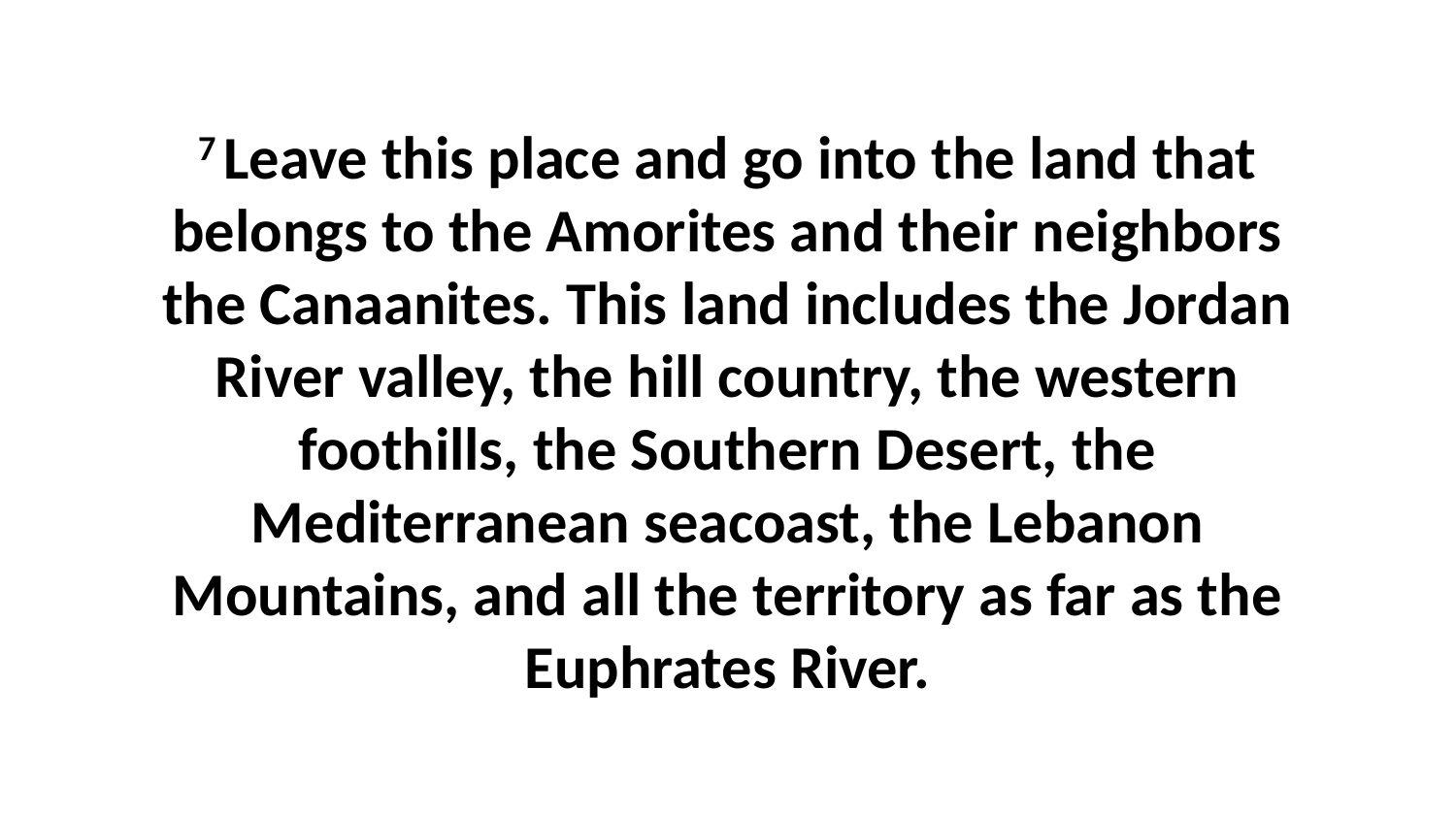

7 Leave this place and go into the land that belongs to the Amorites and their neighbors the Canaanites. This land includes the Jordan River valley, the hill country, the western foothills, the Southern Desert, the Mediterranean seacoast, the Lebanon Mountains, and all the territory as far as the Euphrates River.